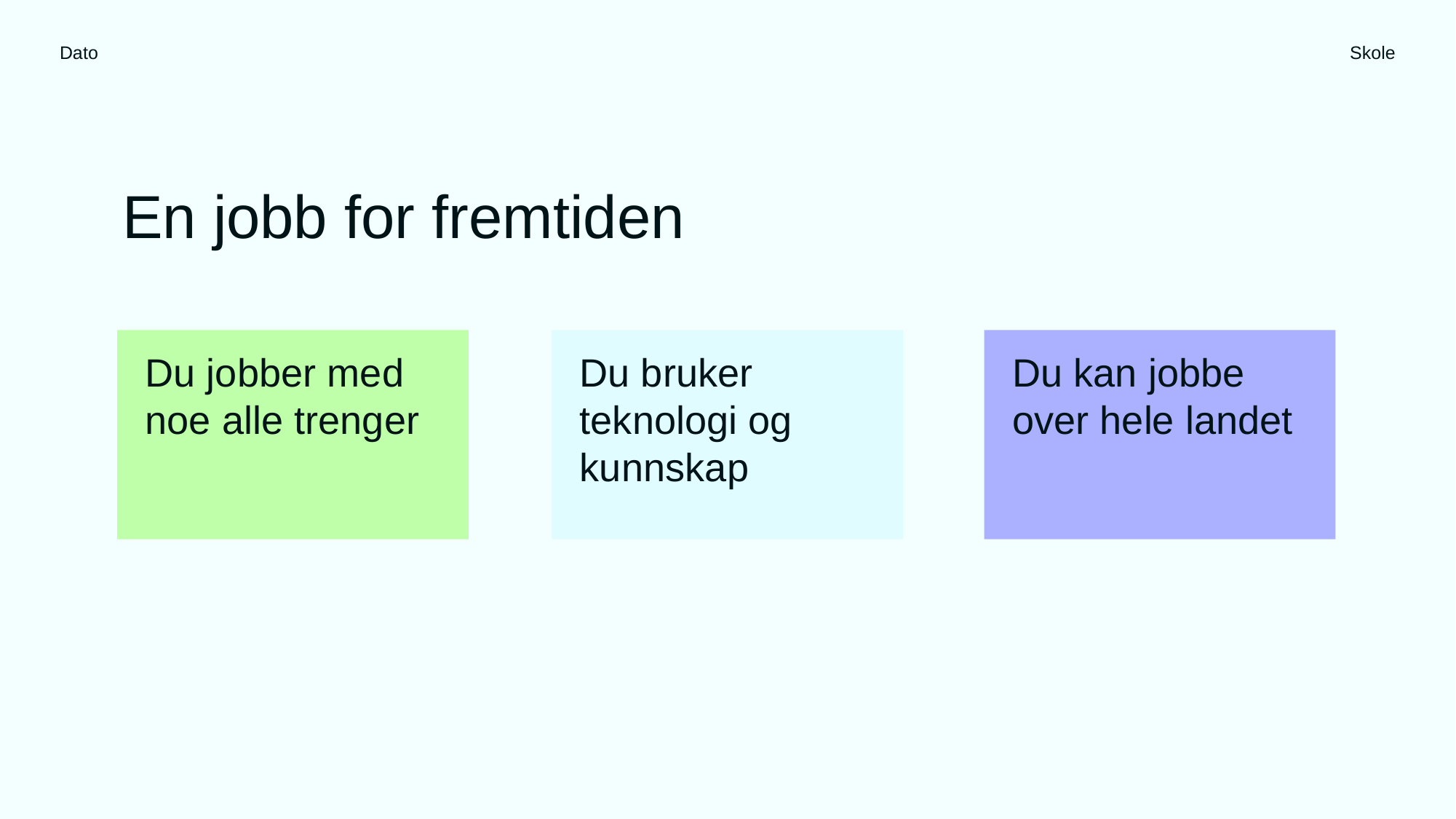

Dato
Skole
# En jobb for fremtiden
Du jobber med noe alle trenger

Du bruker teknologi og kunnskap

Du kan jobbe over hele landet